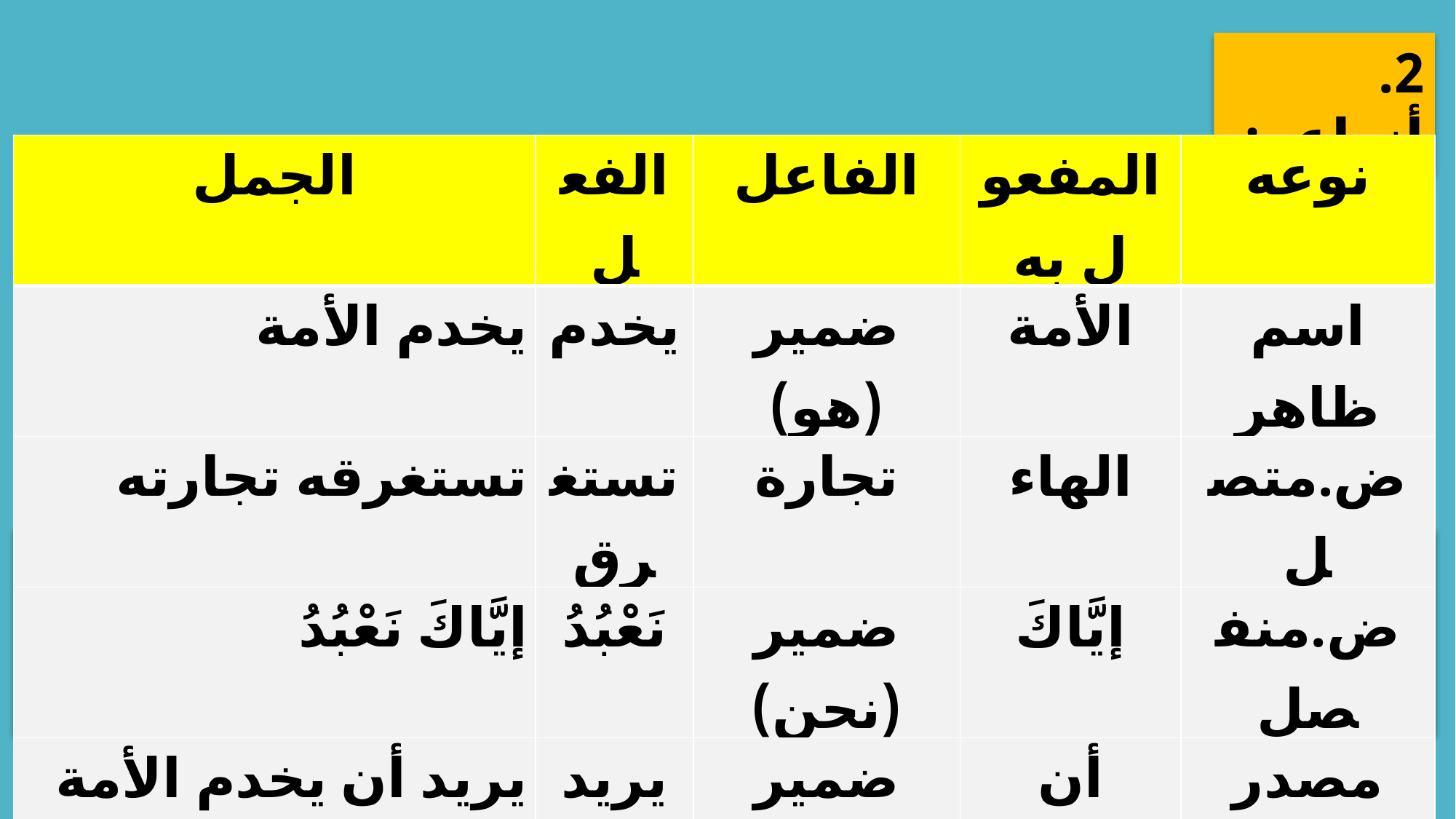

2.	أنواعه:
| الجمل | الفعل | الفاعل | المفعول به | نوعه |
| --- | --- | --- | --- | --- |
| يخدم الأمة | يخدم | ضمير (هو) | الأمة | اسم ظاهر |
| تستغرقه تجارته | تستغرق | تجارة | الهاء | ض.متصل |
| إيَّاكَ نَعْبُدُ | نَعْبُدُ | ضمير (نحن) | إيَّاكَ | ض.منفصل |
| يريد أن يخدم الأمة | يريد | ضمير (هو) | أن يخدم | مصدر مؤول |
← أستنتج أن:
- يأتي المفعول به: اسما ظاهرا، أو ضميرا متصلا، أو ضميرا منفصلا، أو مصدرا مؤولاً.